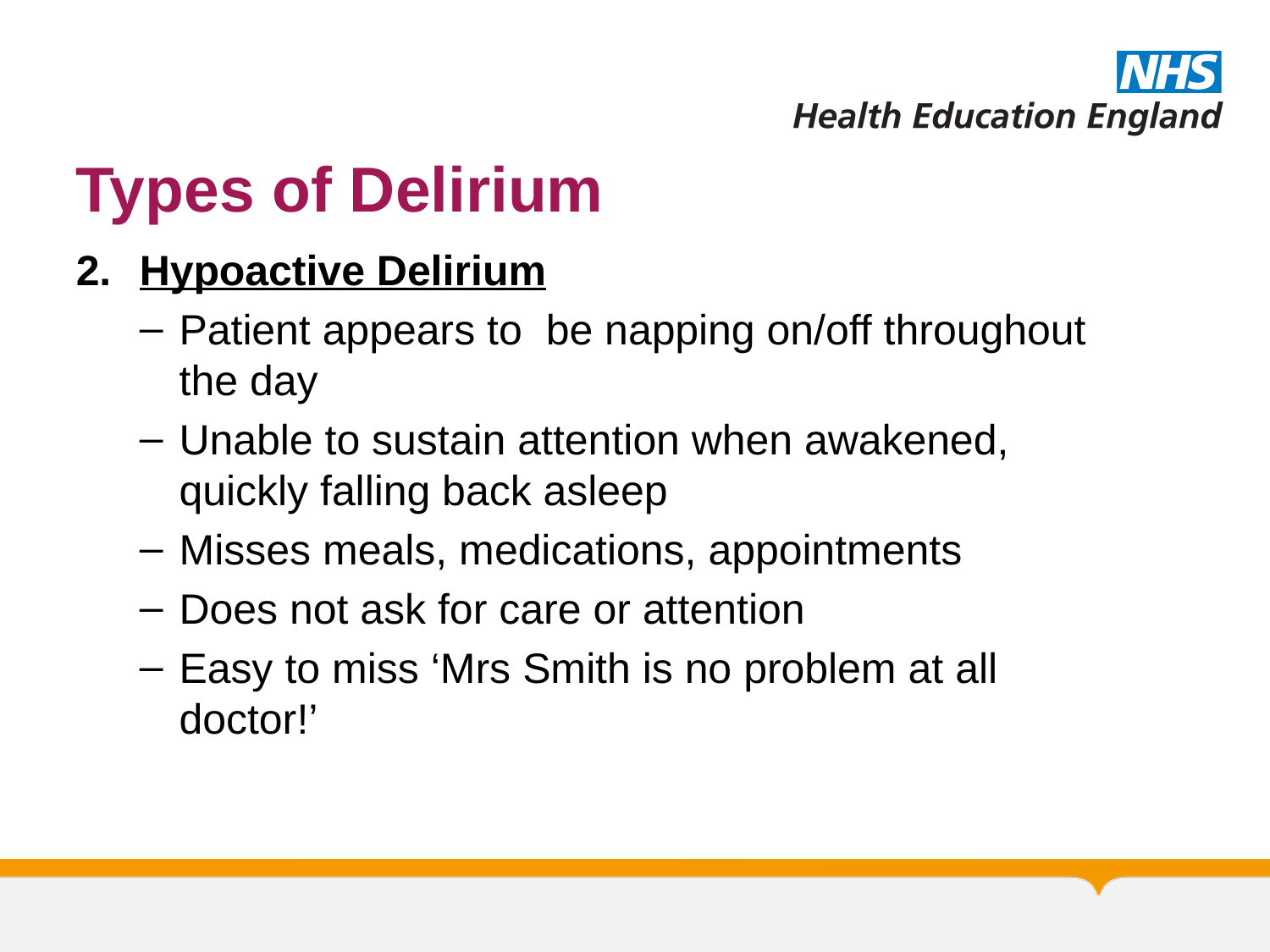

# Types of Delirium
Hypoactive Delirium
Patient appears to  be napping on/off throughout the day
Unable to sustain attention when awakened, quickly falling back asleep
Misses meals, medications, appointments
Does not ask for care or attention
Easy to miss ‘Mrs Smith is no problem at all doctor!’